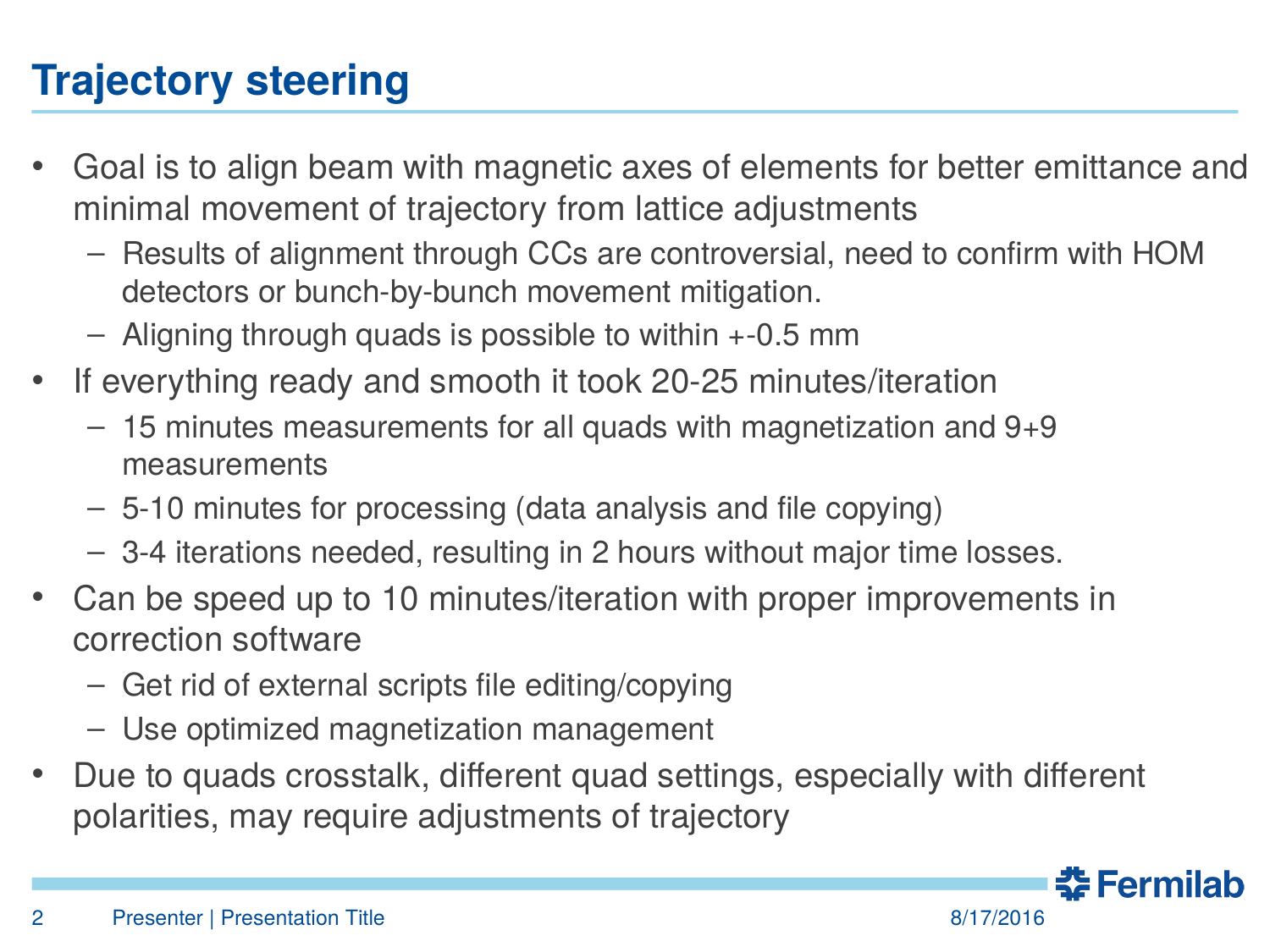

# Trajectory steering
Goal is to align beam with magnetic axes of elements for better emittance and minimal movement of trajectory from lattice adjustments
Results of alignment through CCs are controversial, need to confirm with HOM detectors or bunch-by-bunch movement mitigation.
Aligning through quads is possible to within +-0.5 mm
If everything ready and smooth it took 20-25 minutes/iteration
15 minutes measurements for all quads with magnetization and 9+9 measurements
5-10 minutes for processing (data analysis and file copying)
3-4 iterations needed, resulting in 2 hours without major time losses.
Can be speed up to 10 minutes/iteration with proper improvements in correction software
Get rid of external scripts file editing/copying
Use optimized magnetization management
Due to quads crosstalk, different quad settings, especially with different polarities, may require adjustments of trajectory
2
Presenter | Presentation Title
8/17/2016